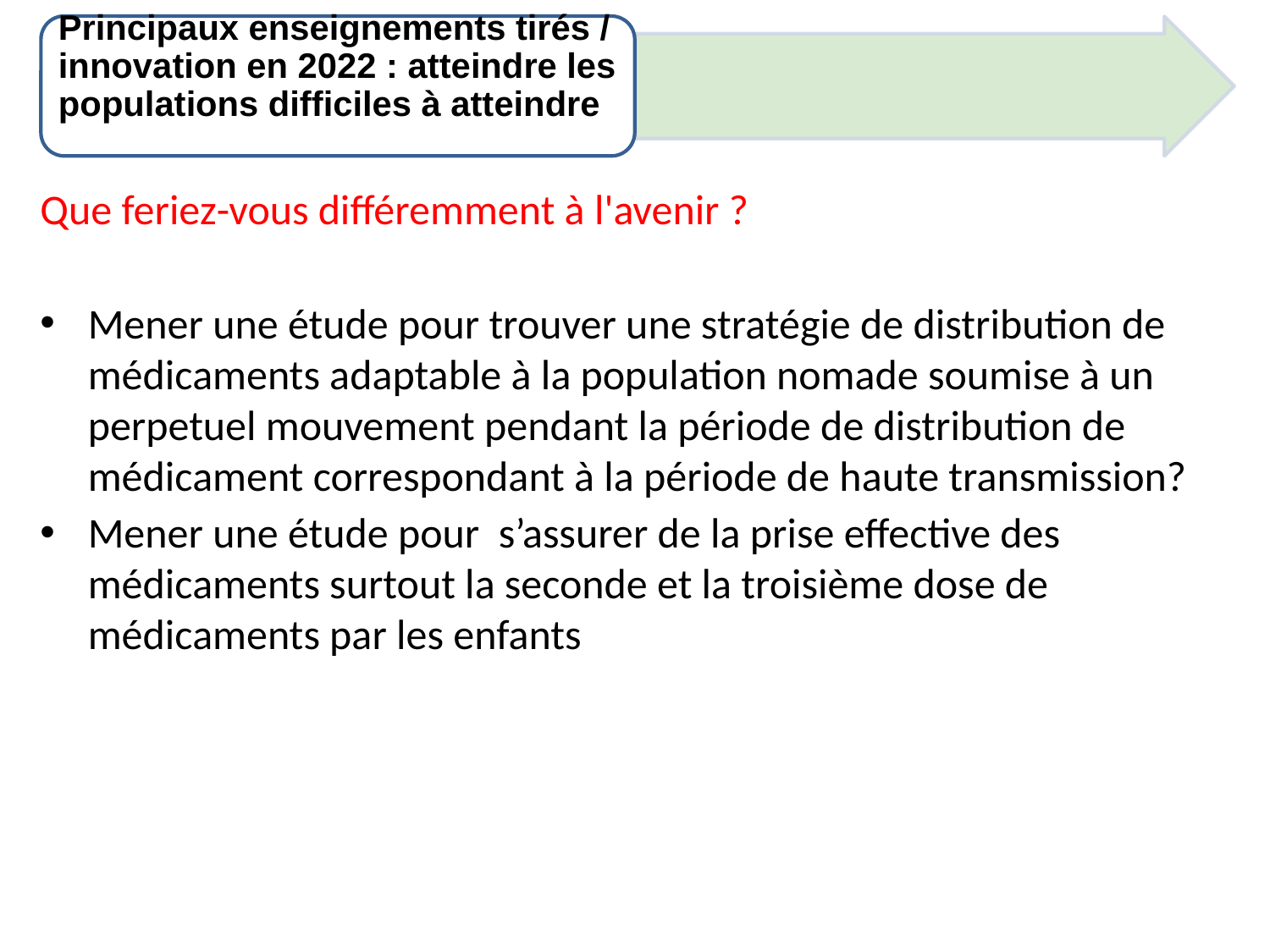

Principaux enseignements tirés / innovation en 2022 : atteindre les populations difficiles à atteindre
Que feriez-vous différemment à l'avenir ?

Mener une étude pour trouver une stratégie de distribution de médicaments adaptable à la population nomade soumise à un perpetuel mouvement pendant la période de distribution de médicament correspondant à la période de haute transmission?
Mener une étude pour  s’assurer de la prise effective des médicaments surtout la seconde et la troisième dose de médicaments par les enfants